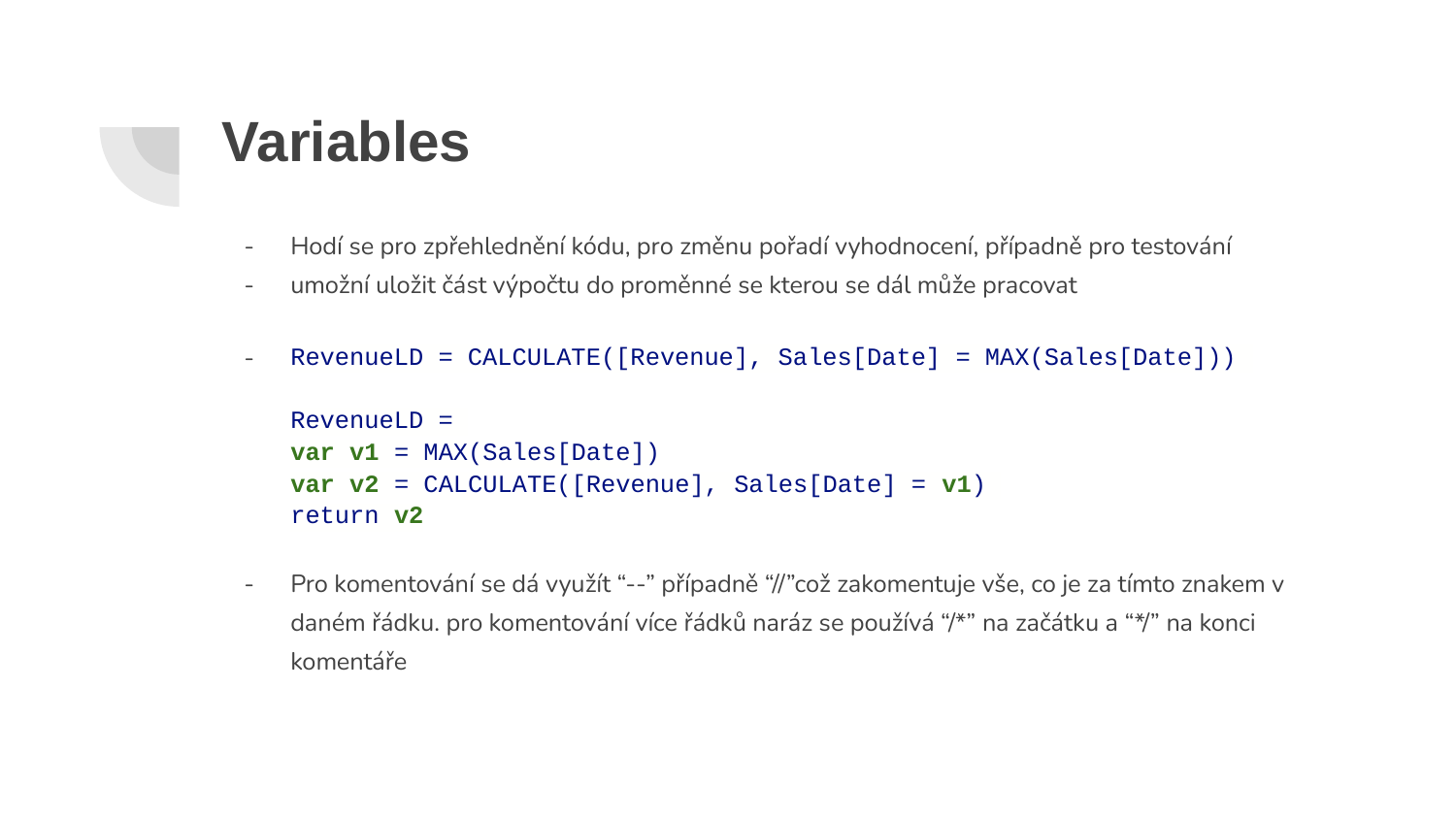

# Variables
Hodí se pro zpřehlednění kódu, pro změnu pořadí vyhodnocení, případně pro testování
umožní uložit část výpočtu do proměnné se kterou se dál může pracovat

RevenueLD = CALCULATE([Revenue], Sales[Date] = MAX(Sales[Date]))
RevenueLD =
var v1 = MAX(Sales[Date])
var v2 = CALCULATE([Revenue], Sales[Date] = v1)
return v2
Pro komentování se dá využít “--” případně “//”což zakomentuje vše, co je za tímto znakem v daném řádku. pro komentování více řádků naráz se používá “/*” na začátku a “*/” na konci komentáře